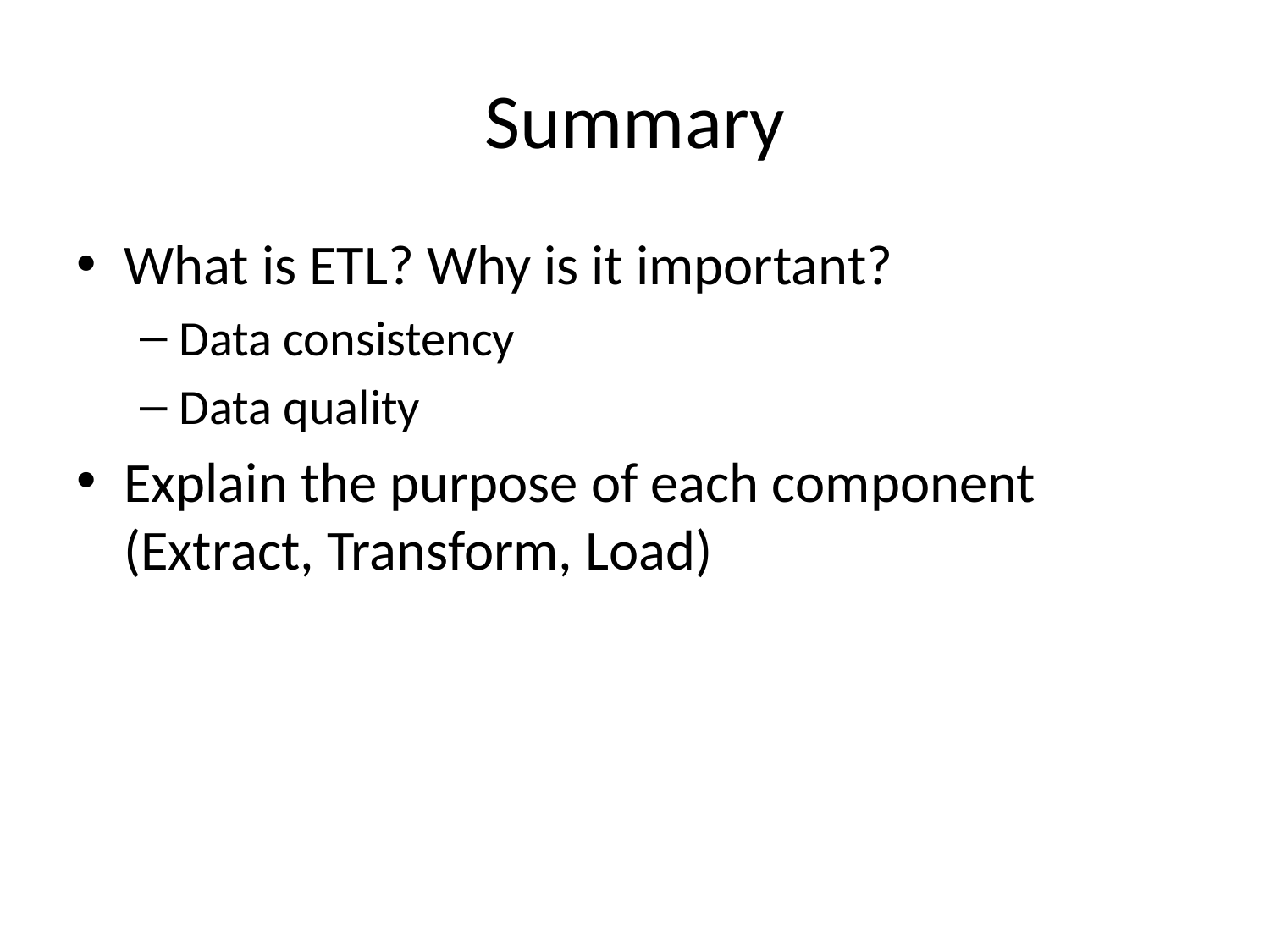

# Summary
What is ETL? Why is it important?
Data consistency
Data quality
Explain the purpose of each component (Extract, Transform, Load)